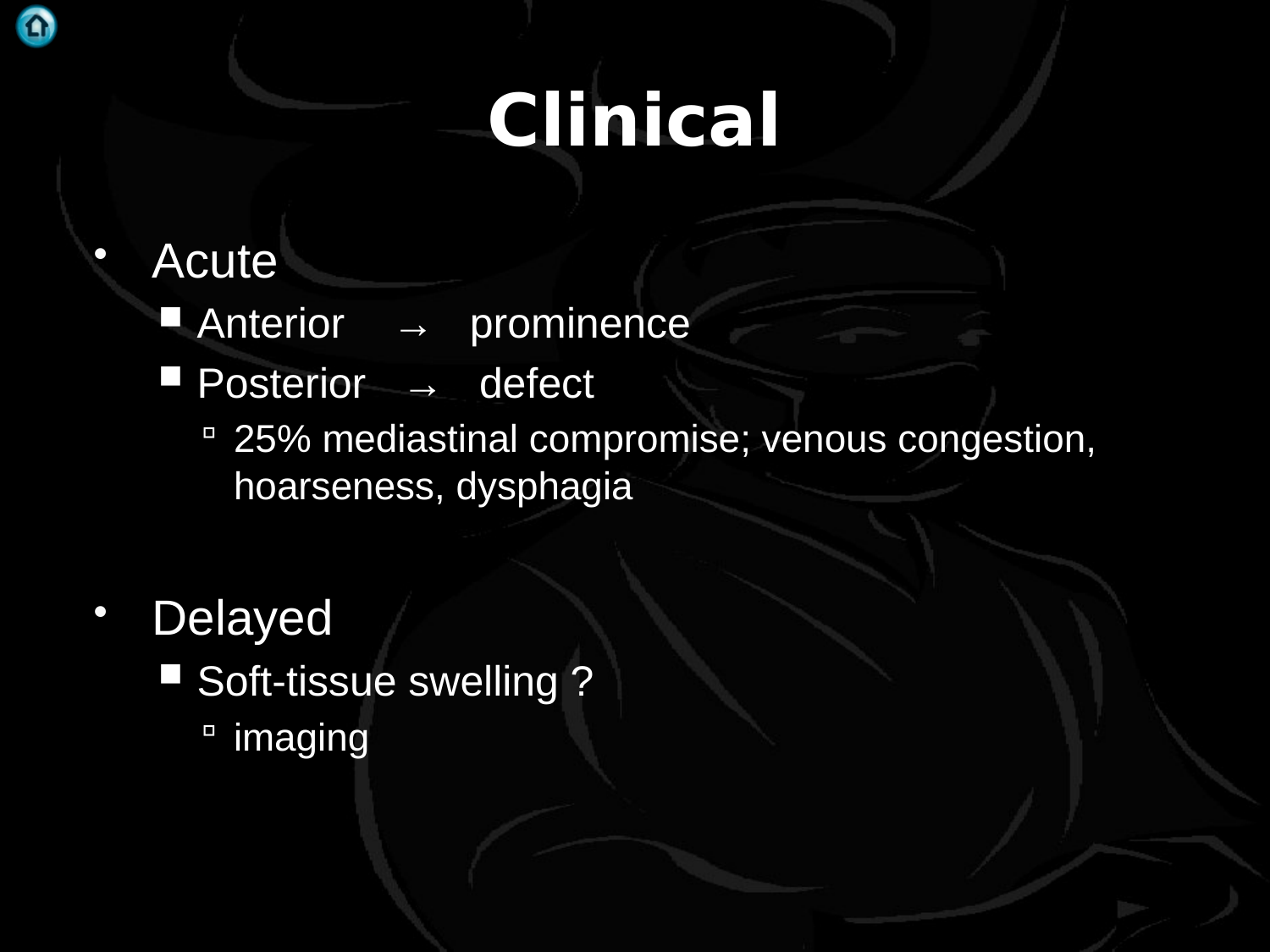

# Clinical
Acute
Anterior    →   prominence
Posterior   →   defect
25% mediastinal compromise; venous congestion, hoarseness, dysphagia

Delayed
Soft-tissue swelling ?
imaging